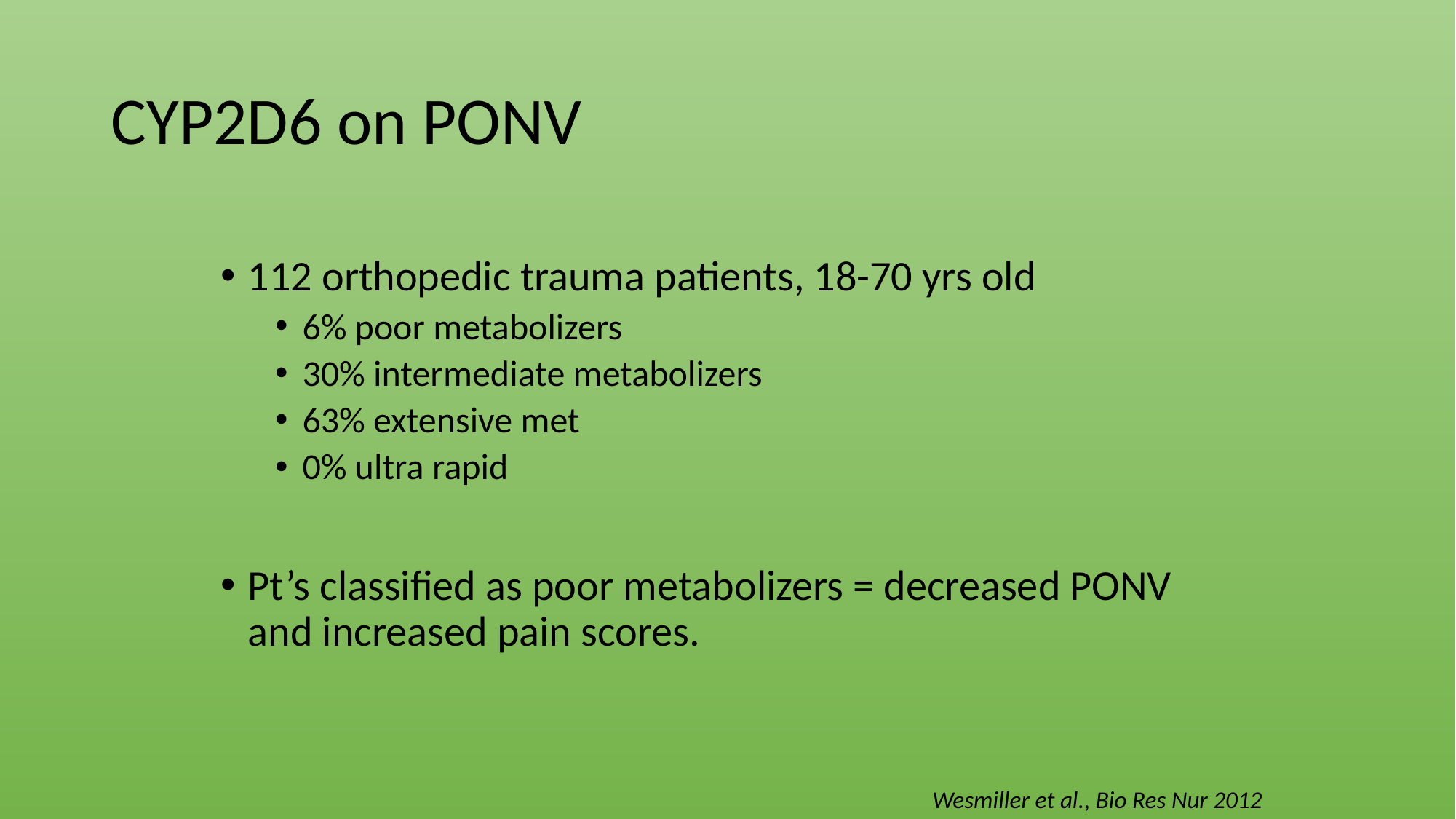

# CYP2D6 on PONV
112 orthopedic trauma patients, 18-70 yrs old
6% poor metabolizers
30% intermediate metabolizers
63% extensive met
0% ultra rapid

Pt’s classified as poor metabolizers = decreased PONV and increased pain scores.
Wesmiller et al., Bio Res Nur 2012